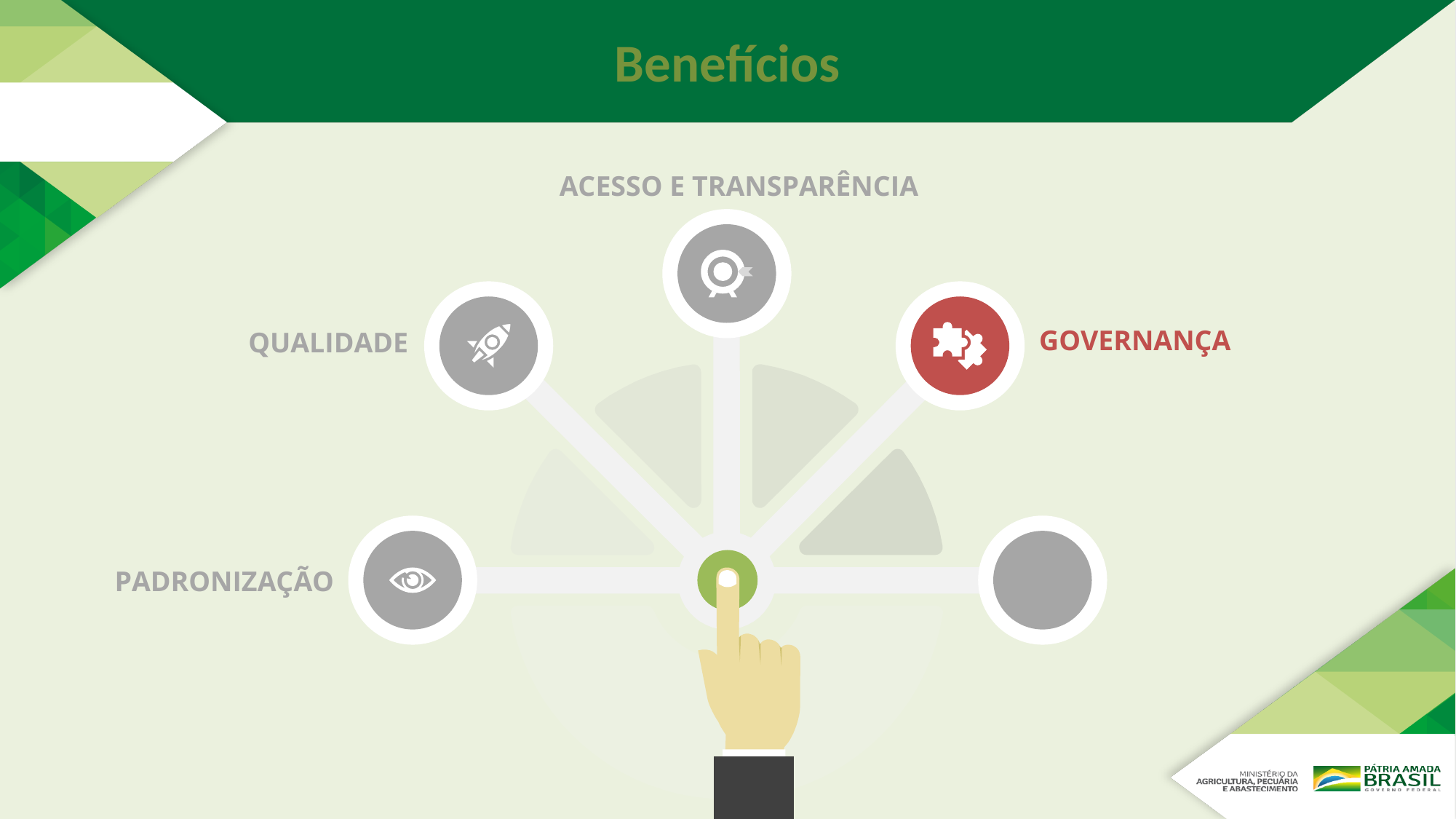

Benefícios
ACESSO E TRANSPARÊNCIA

GOVERNANÇA
QUALIDADE

PADRONIZAÇÃO